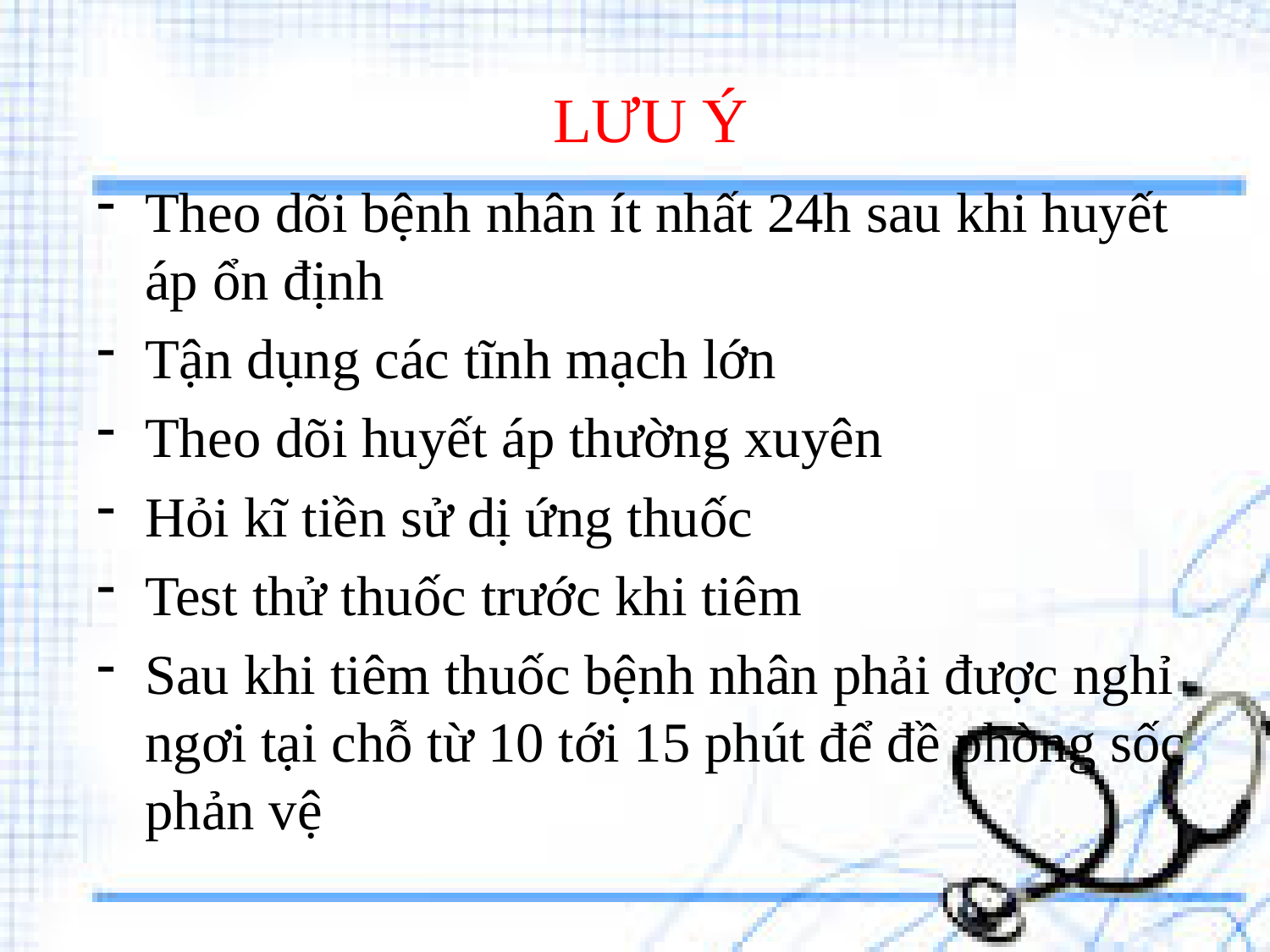

# LƯU Ý
Theo dõi bệnh nhân ít nhất 24h sau khi huyết áp ổn định
Tận dụng các tĩnh mạch lớn
Theo dõi huyết áp thường xuyên
Hỏi kĩ tiền sử dị ứng thuốc
Test thử thuốc trước khi tiêm
Sau khi tiêm thuốc bệnh nhân phải được nghỉ ngơi tại chỗ từ 10 tới 15 phút để đề phòng sốc phản vệ